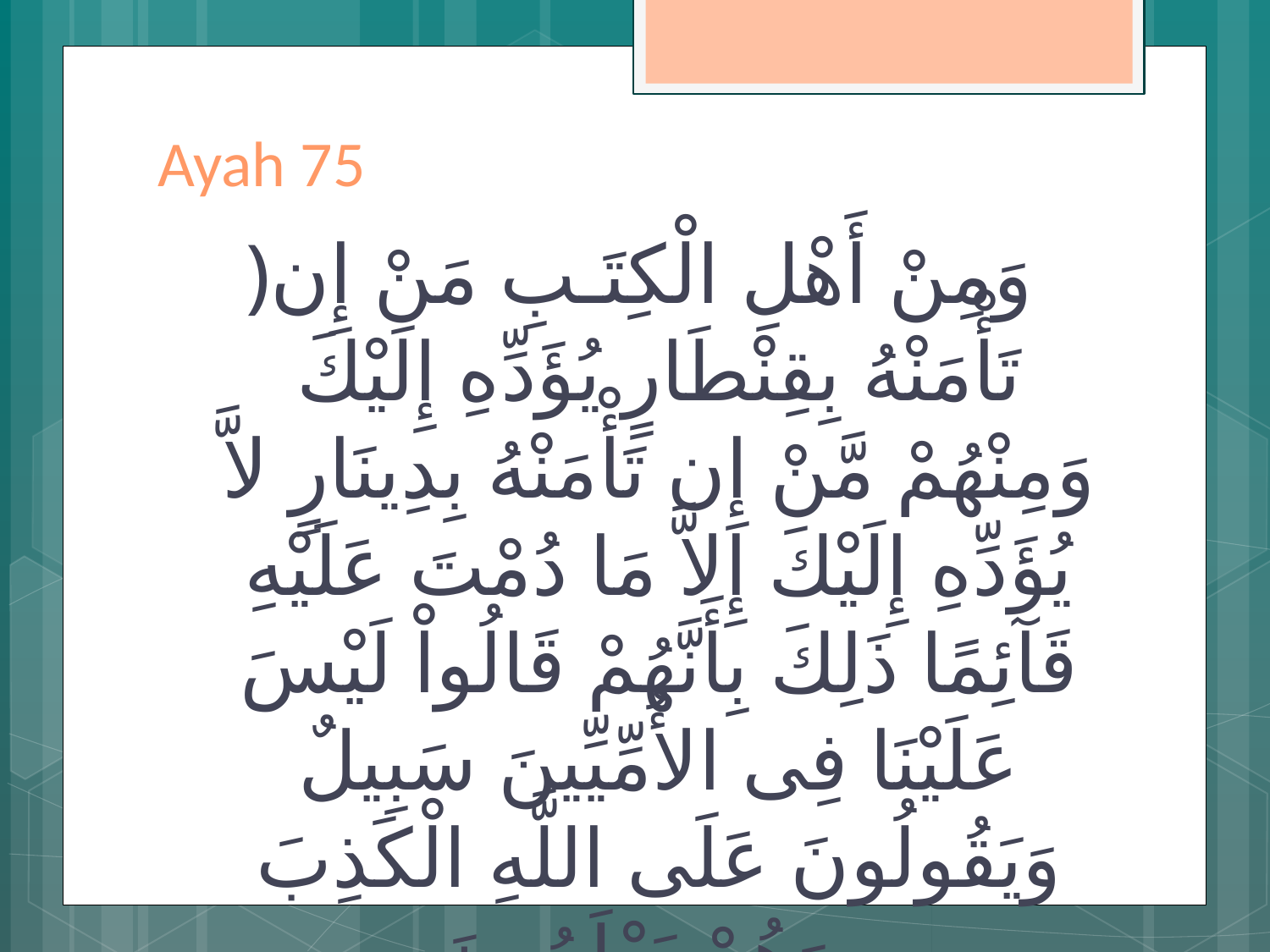

# Ayah 75
﴿وَمِنْ أَهْلِ الْكِتَـبِ مَنْ إِن تَأْمَنْهُ بِقِنْطَارٍ يُؤَدِّهِ إِلَيْكَ وَمِنْهُمْ مَّنْ إِن تَأْمَنْهُ بِدِينَارٍ لاَّ يُؤَدِّهِ إِلَيْكَ إِلاَّ مَا دُمْتَ عَلَيْهِ قَآئِمًا ذَلِكَ بِأَنَّهُمْ قَالُواْ لَيْسَ عَلَيْنَا فِى الأُمِّيِّينَ سَبِيلٌ وَيَقُولُونَ عَلَى اللَّهِ الْكَذِبَ وَهُمْ يَعْلَمُونَ -